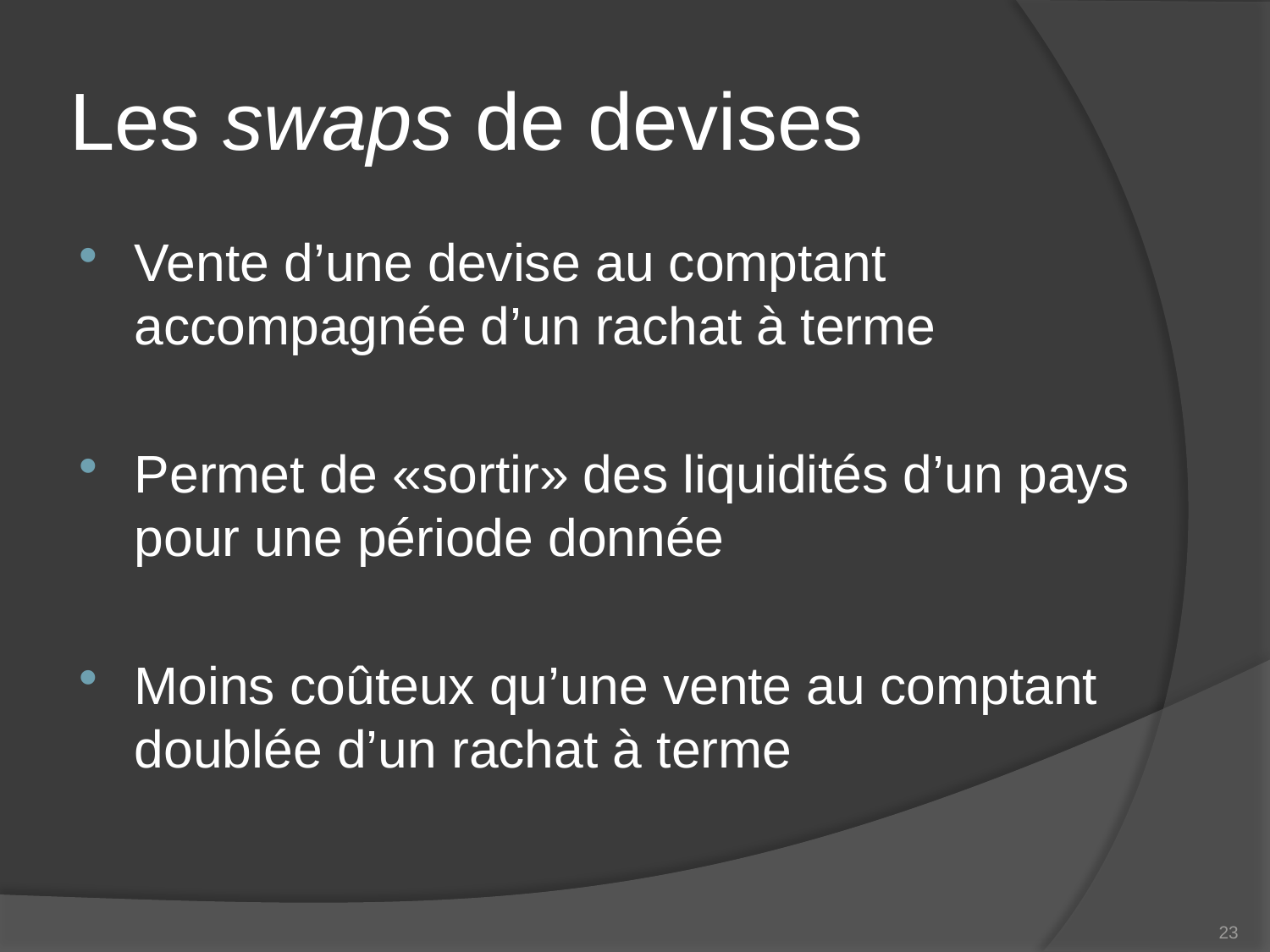

# Les swaps de devises
Vente d’une devise au comptant accompagnée d’un rachat à terme

Permet de «sortir» des liquidités d’un pays pour une période donnée

Moins coûteux qu’une vente au comptant doublée d’un rachat à terme

23